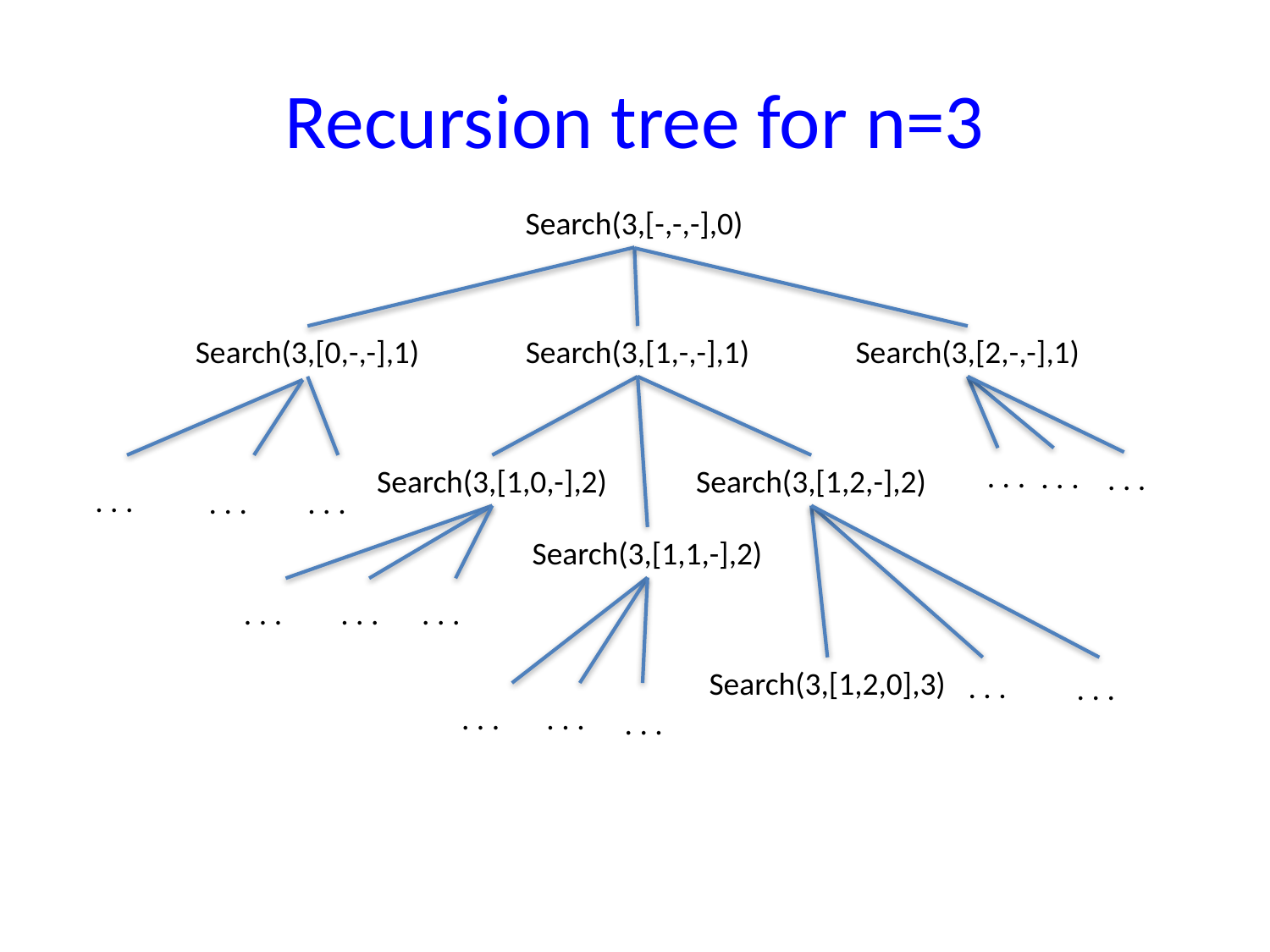

# Recursion tree for n=3
Search(3,[-,-,-],0)
Search(3,[0,-,-],1)
Search(3,[1,-,-],1)
Search(3,[2,-,-],1)
. . .
. . .
. . .
Search(3,[1,0,-],2)
Search(3,[1,2,-],2)
. . .
. . .
. . .
Search(3,[1,1,-],2)
. . .
. . .
. . .
Search(3,[1,2,0],3)
. . .
. . .
. . .
. . .
. . .